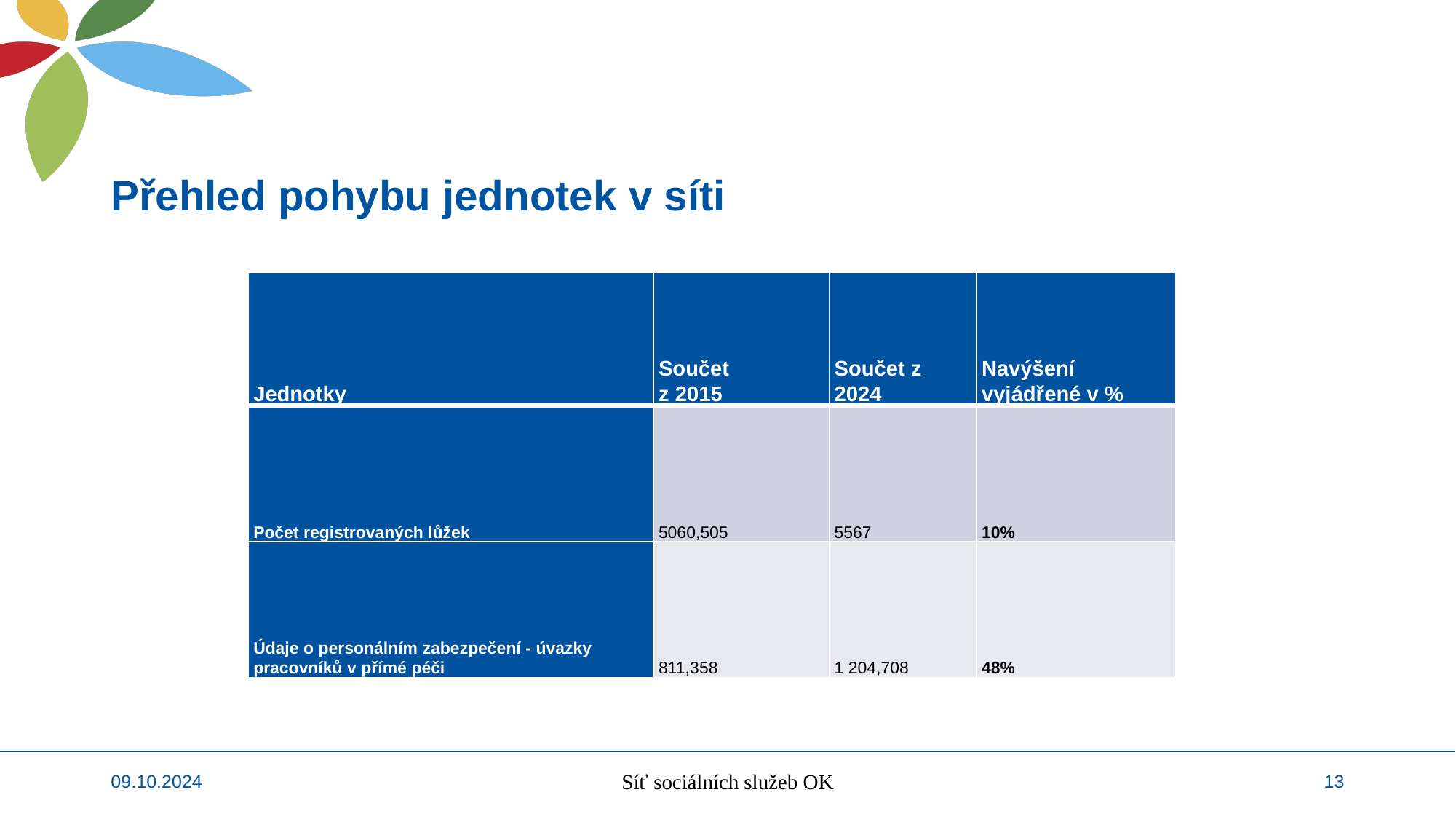

# Přehled pohybu jednotek v síti
| Jednotky | Součet z 2015 | Součet z 2024 | Navýšení vyjádřené v % |
| --- | --- | --- | --- |
| Počet registrovaných lůžek | 5060,505 | 5567 | 10% |
| Údaje o personálním zabezpečení - úvazky pracovníků v přímé péči | 811,358 | 1 204,708 | 48% |
| Jednotky | Součet z 2015 | Součet z 2023 | Navýšení vyjádřené v % |
| --- | --- | --- | --- |
| Počet registrovaných lůžek | 5060,505 | 5484 | 8% |
| Údaje o personálním zabezpečení - úvazky pracovníků v přímé péči | 811,358 | 1096,03 | 35% |
09.10.2024
Síť sociálních služeb OK
13